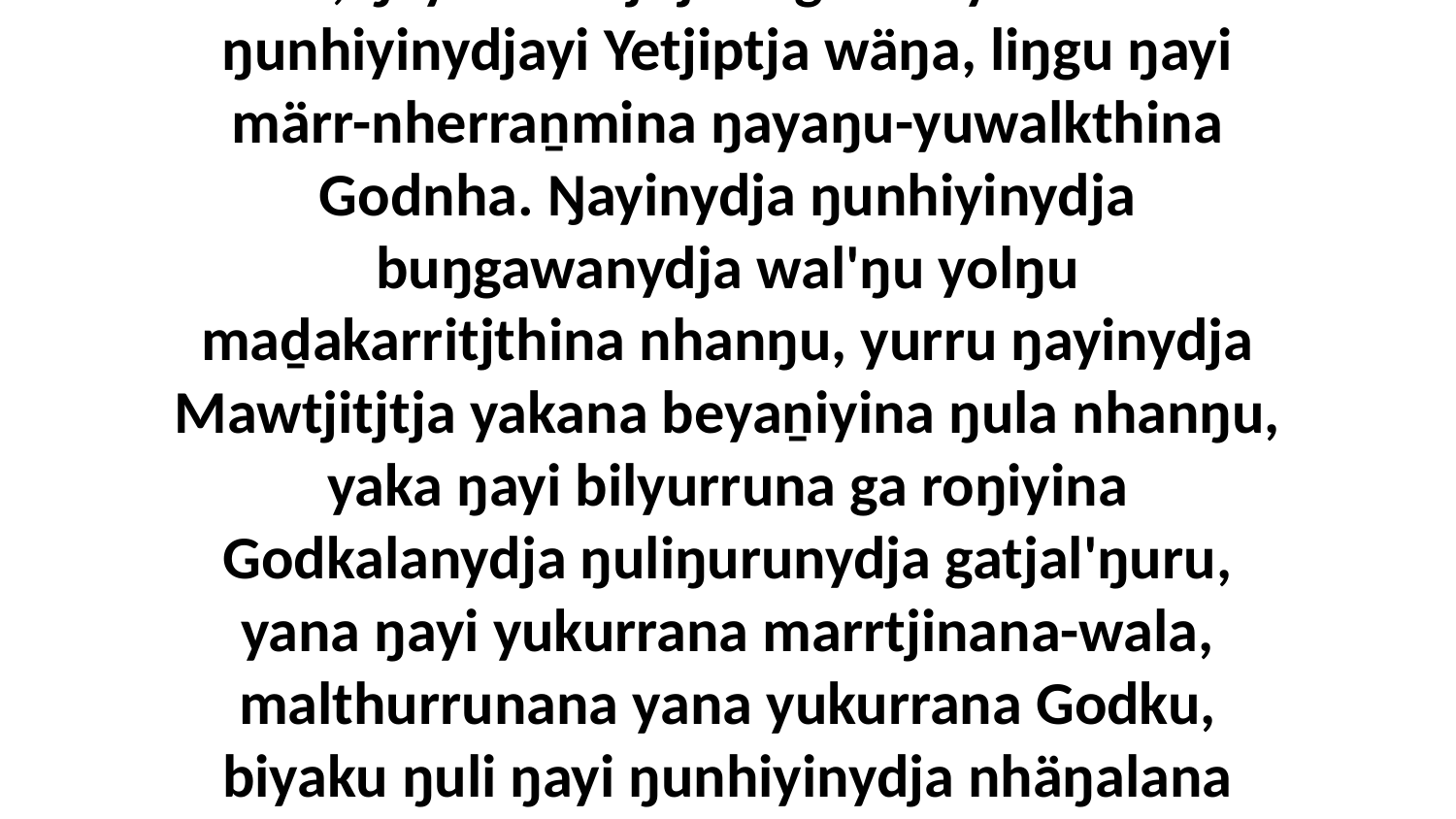

27 Yo, ŋayi Mawtjitjthu gonha'yurrunana ŋunhiyinydjayi Yetjiptja wäŋa, liŋgu ŋayi märr-nherraṉmina ŋayaŋu-yuwalkthina Godnha. Ŋayinydja ŋunhiyinydja buŋgawanydja wal'ŋu yolŋu maḏakarritjthina nhanŋu, yurru ŋayinydja Mawtjitjtja yakana beyaṉiyina ŋula nhanŋu, yaka ŋayi bilyurruna ga roŋiyina Godkalanydja ŋuliŋurunydja gatjal'ŋuru, yana ŋayi yukurrana marrtjinana-wala, malthurrunana yana yukurrana Godku, biyaku ŋuli ŋayi ŋunhiyinydja nhäŋalana wal'ŋu Godnhana.